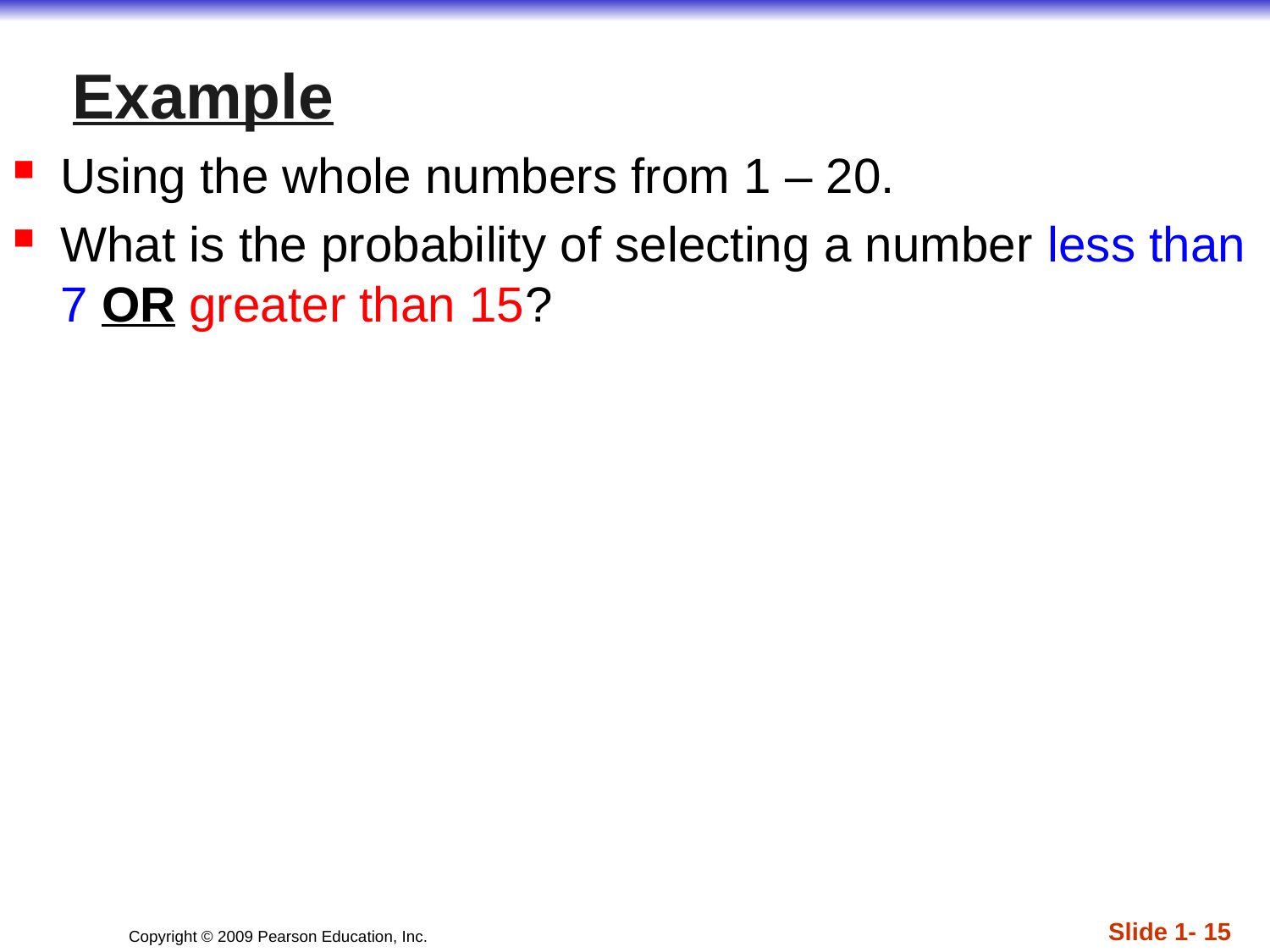

# Example
Using the whole numbers from 1 – 20.
What is the probability of selecting a number less than 7 OR greater than 15?
Slide 1- 15